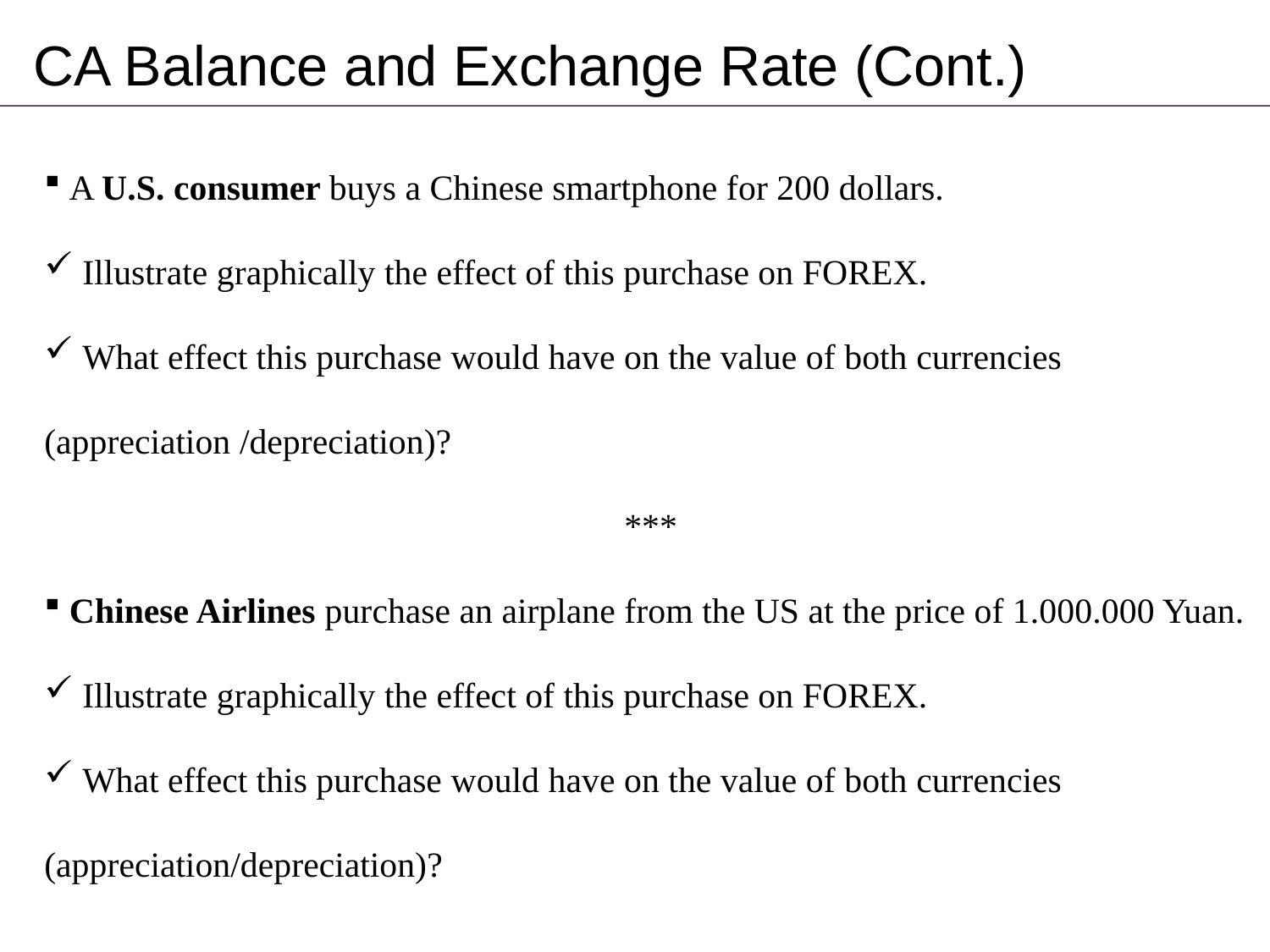

CA Balance and Exchange Rate (Cont.)
 A U.S. consumer buys a Chinese smartphone for 200 dollars.
 Illustrate graphically the effect of this purchase on FOREX.
 What effect this purchase would have on the value of both currencies (appreciation /depreciation)?
***
 Chinese Airlines purchase an airplane from the US at the price of 1.000.000 Yuan.
 Illustrate graphically the effect of this purchase on FOREX.
 What effect this purchase would have on the value of both currencies (appreciation/depreciation)?